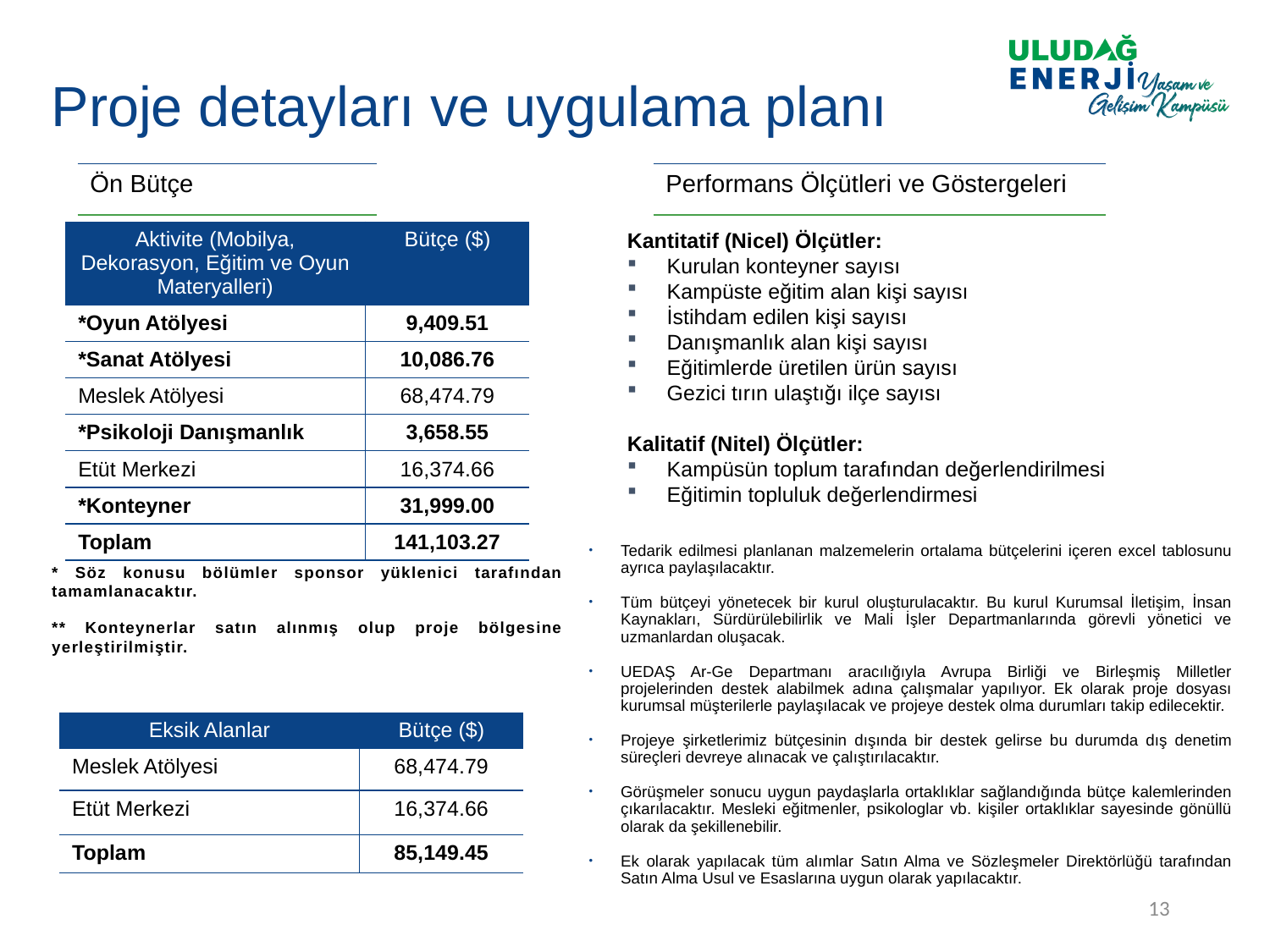

# Proje detayları ve uygulama planı
| Ön Bütçe |
| --- |
| Performans Ölçütleri ve Göstergeleri |
| --- |
| Aktivite (Mobilya, Dekorasyon, Eğitim ve Oyun Materyalleri) | Bütçe ($) |
| --- | --- |
| \*Oyun Atölyesi | 9,409.51 |
| \*Sanat Atölyesi | 10,086.76 |
| Meslek Atölyesi | 68,474.79 |
| \*Psikoloji Danışmanlık | 3,658.55 |
| Etüt Merkezi | 16,374.66 |
| \*Konteyner | 31,999.00 |
| Toplam | 141,103.27 |
Kantitatif (Nicel) Ölçütler:
Kurulan konteyner sayısı
Kampüste eğitim alan kişi sayısı
İstihdam edilen kişi sayısı
Danışmanlık alan kişi sayısı
Eğitimlerde üretilen ürün sayısı
Gezici tırın ulaştığı ilçe sayısı

Kalitatif (Nitel) Ölçütler:
Kampüsün toplum tarafından değerlendirilmesi
Eğitimin topluluk değerlendirmesi
Tedarik edilmesi planlanan malzemelerin ortalama bütçelerini içeren excel tablosunu ayrıca paylaşılacaktır.
Tüm bütçeyi yönetecek bir kurul oluşturulacaktır. Bu kurul Kurumsal İletişim, İnsan Kaynakları, Sürdürülebilirlik ve Mali İşler Departmanlarında görevli yönetici ve uzmanlardan oluşacak.
UEDAŞ Ar-Ge Departmanı aracılığıyla Avrupa Birliği ve Birleşmiş Milletler projelerinden destek alabilmek adına çalışmalar yapılıyor. Ek olarak proje dosyası kurumsal müşterilerle paylaşılacak ve projeye destek olma durumları takip edilecektir.
Projeye şirketlerimiz bütçesinin dışında bir destek gelirse bu durumda dış denetim süreçleri devreye alınacak ve çalıştırılacaktır.
Görüşmeler sonucu uygun paydaşlarla ortaklıklar sağlandığında bütçe kalemlerinden çıkarılacaktır. Mesleki eğitmenler, psikologlar vb. kişiler ortaklıklar sayesinde gönüllü olarak da şekillenebilir.
Ek olarak yapılacak tüm alımlar Satın Alma ve Sözleşmeler Direktörlüğü tarafından Satın Alma Usul ve Esaslarına uygun olarak yapılacaktır.
* Söz konusu bölümler sponsor yüklenici tarafından tamamlanacaktır.
** Konteynerlar satın alınmış olup proje bölgesine yerleştirilmiştir.
| Eksik Alanlar | Bütçe ($) |
| --- | --- |
| Meslek Atölyesi | 68,474.79 |
| Etüt Merkezi | 16,374.66 |
| Toplam | 85,149.45 |
13